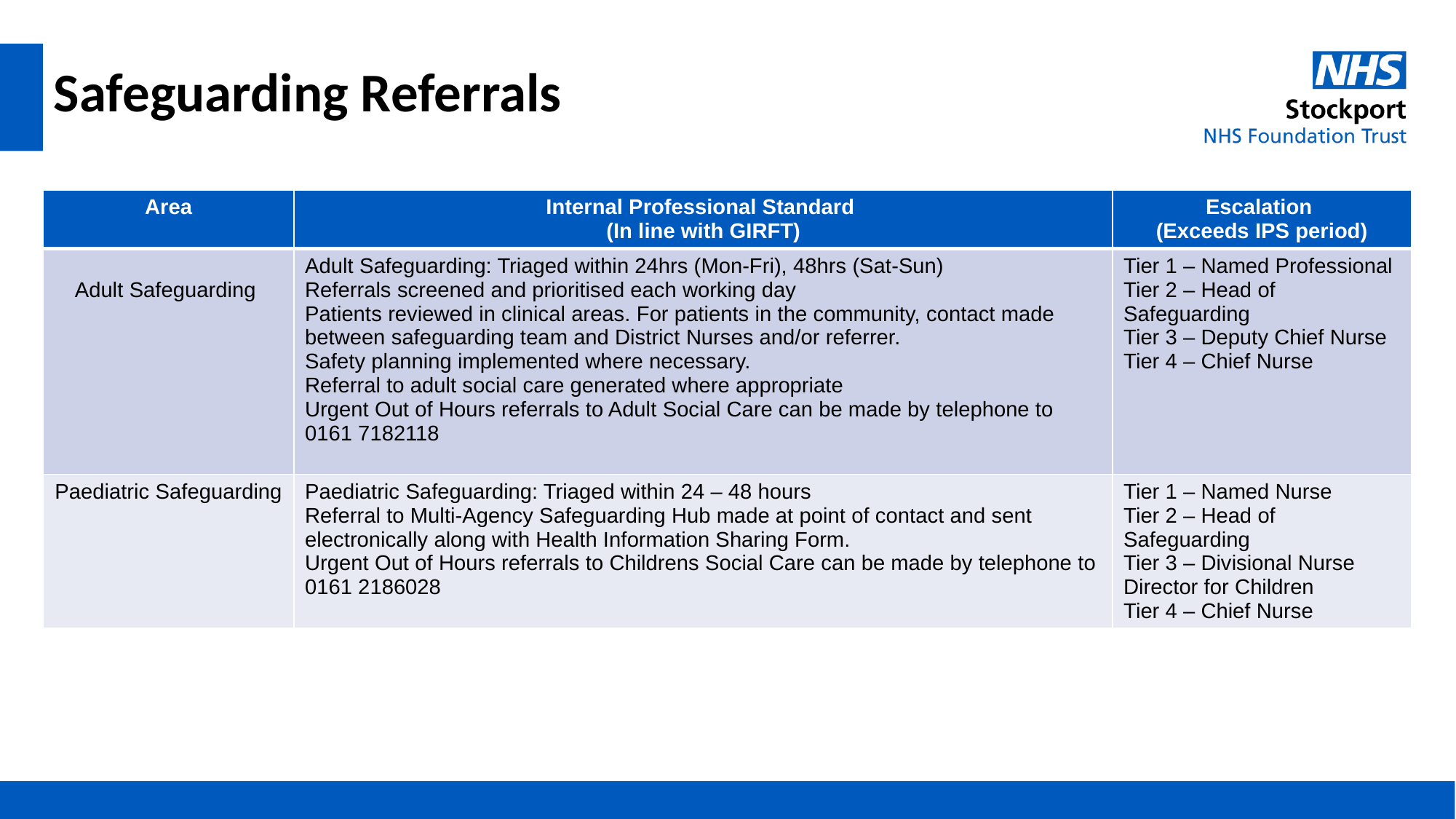

# Safeguarding Referrals
| Area | Internal Professional Standard (In line with GIRFT) | Escalation (Exceeds IPS period) |
| --- | --- | --- |
| Adult Safeguarding | Adult Safeguarding: Triaged within 24hrs (Mon-Fri), 48hrs (Sat-Sun) Referrals screened and prioritised each working day Patients reviewed in clinical areas. For patients in the community, contact made between safeguarding team and District Nurses and/or referrer. Safety planning implemented where necessary. Referral to adult social care generated where appropriate Urgent Out of Hours referrals to Adult Social Care can be made by telephone to 0161 7182118 | Tier 1 – Named Professional Tier 2 – Head of Safeguarding Tier 3 – Deputy Chief Nurse Tier 4 – Chief Nurse |
| Paediatric Safeguarding | Paediatric Safeguarding: Triaged within 24 – 48 hours Referral to Multi-Agency Safeguarding Hub made at point of contact and sent electronically along with Health Information Sharing Form. Urgent Out of Hours referrals to Childrens Social Care can be made by telephone to 0161 2186028 | Tier 1 – Named Nurse Tier 2 – Head of Safeguarding Tier 3 – Divisional Nurse Director for Children Tier 4 – Chief Nurse |